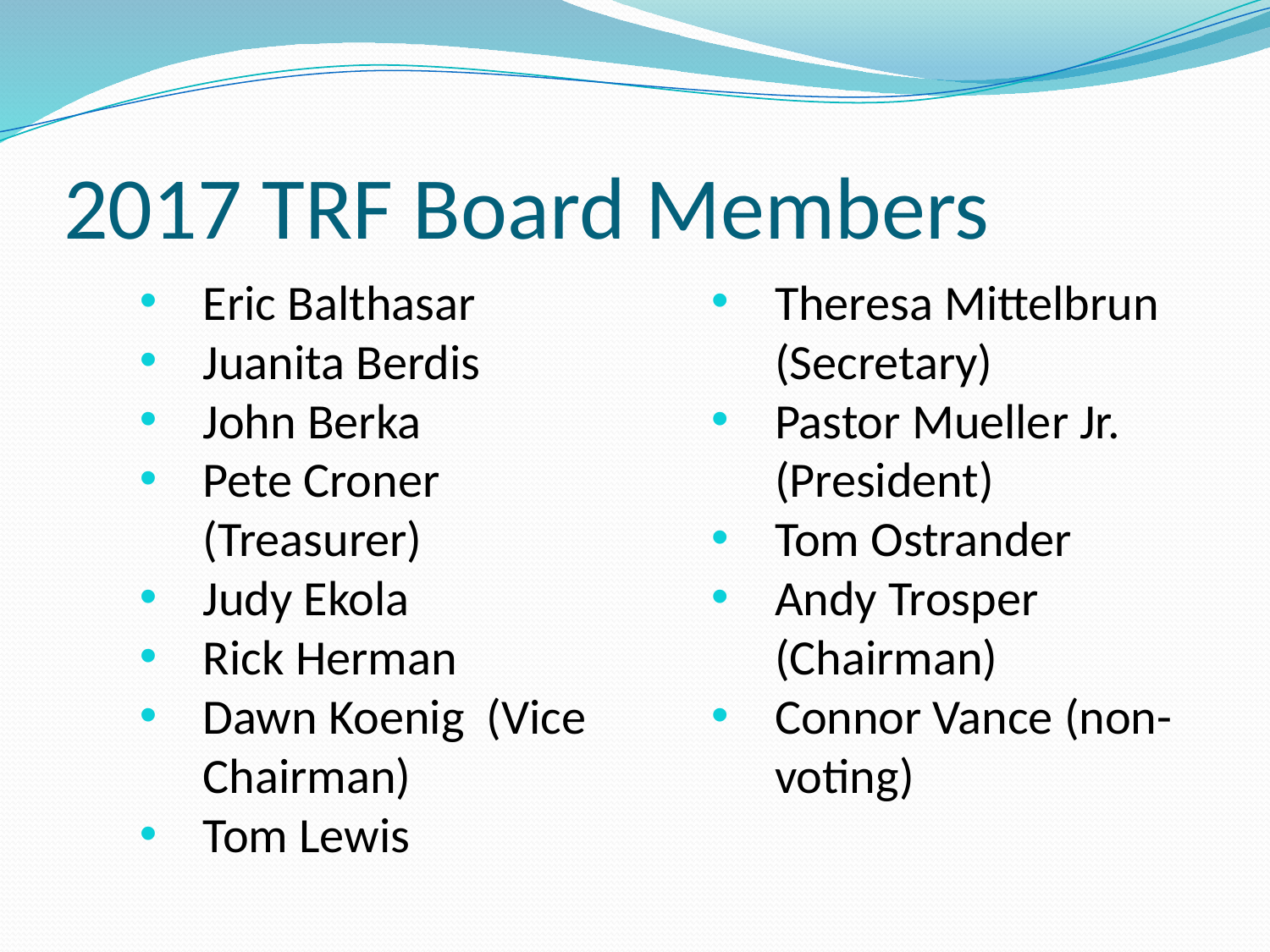

# 2017 TRF Board Members
Eric Balthasar
Juanita Berdis
John Berka
Pete Croner (Treasurer)
Judy Ekola
Rick Herman
Dawn Koenig  (Vice Chairman)
Tom Lewis

Theresa Mittelbrun (Secretary)
Pastor Mueller Jr. (President)
Tom Ostrander
Andy Trosper (Chairman)
Connor Vance (non-voting)